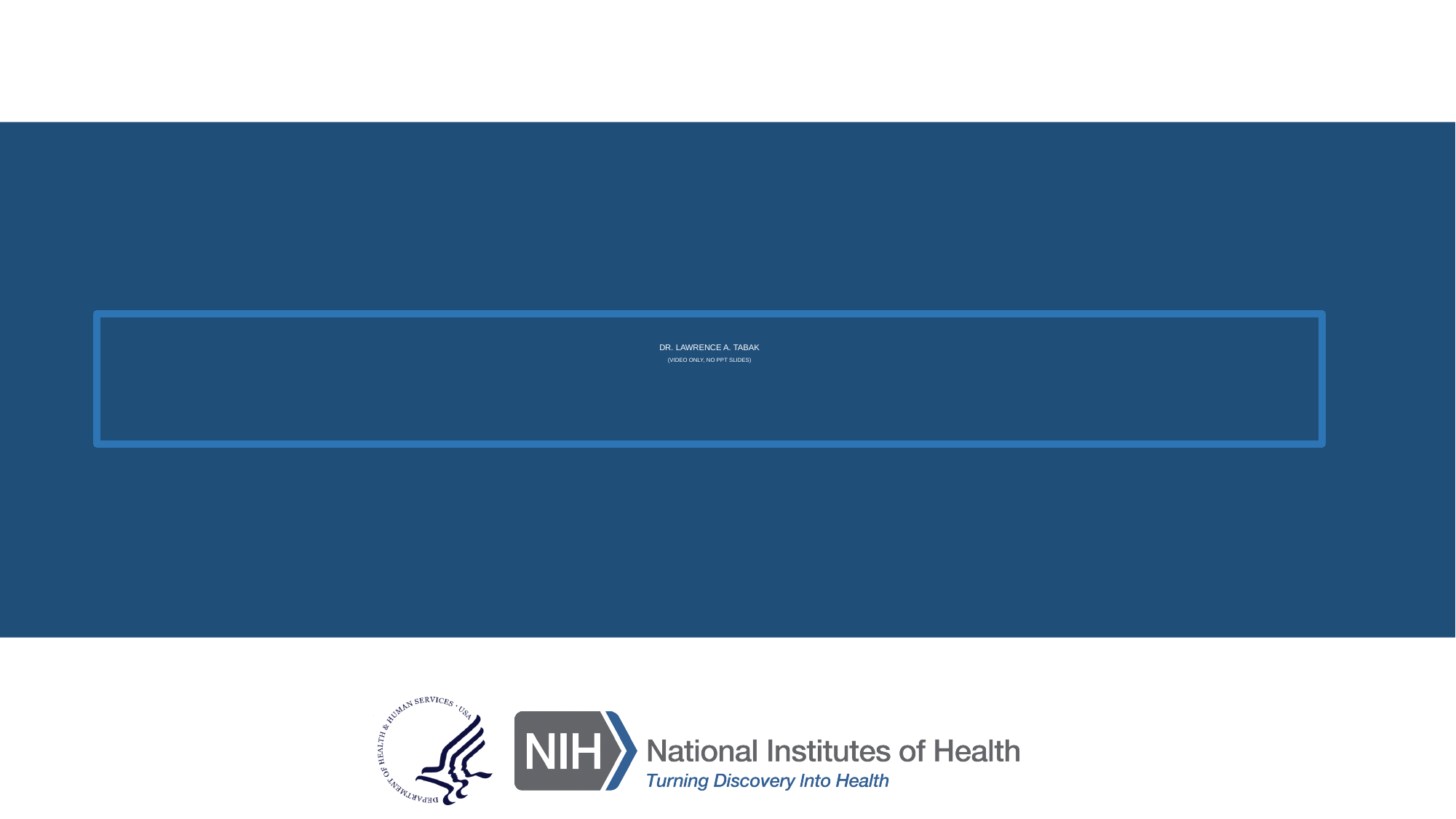

# Dr. Lawrence A. Tabak (Video ONLY, no PPT Slides)